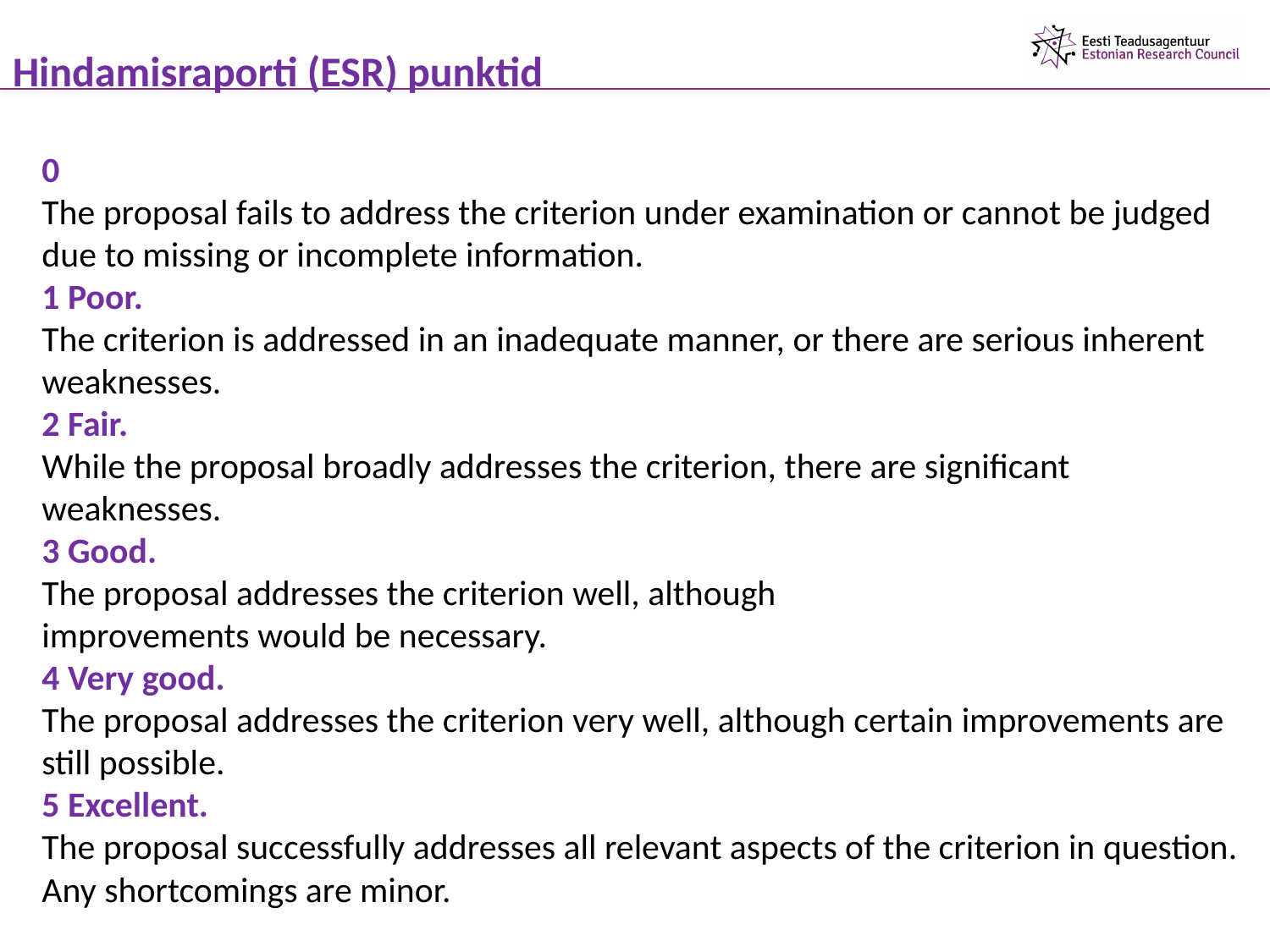

Hindamisraporti (ESR) punktid

0
The proposal fails to address the criterion under examination or cannot be judged due to missing or incomplete information.
1 Poor.
The criterion is addressed in an inadequate manner, or there are serious inherent weaknesses.
2 Fair.
While the proposal broadly addresses the criterion, there are significant weaknesses.
3 Good.
The proposal addresses the criterion well, although
improvements would be necessary.
4 Very good.
The proposal addresses the criterion very well, although certain improvements are still possible.
5 Excellent.
The proposal successfully addresses all relevant aspects of the criterion in question. Any shortcomings are minor.